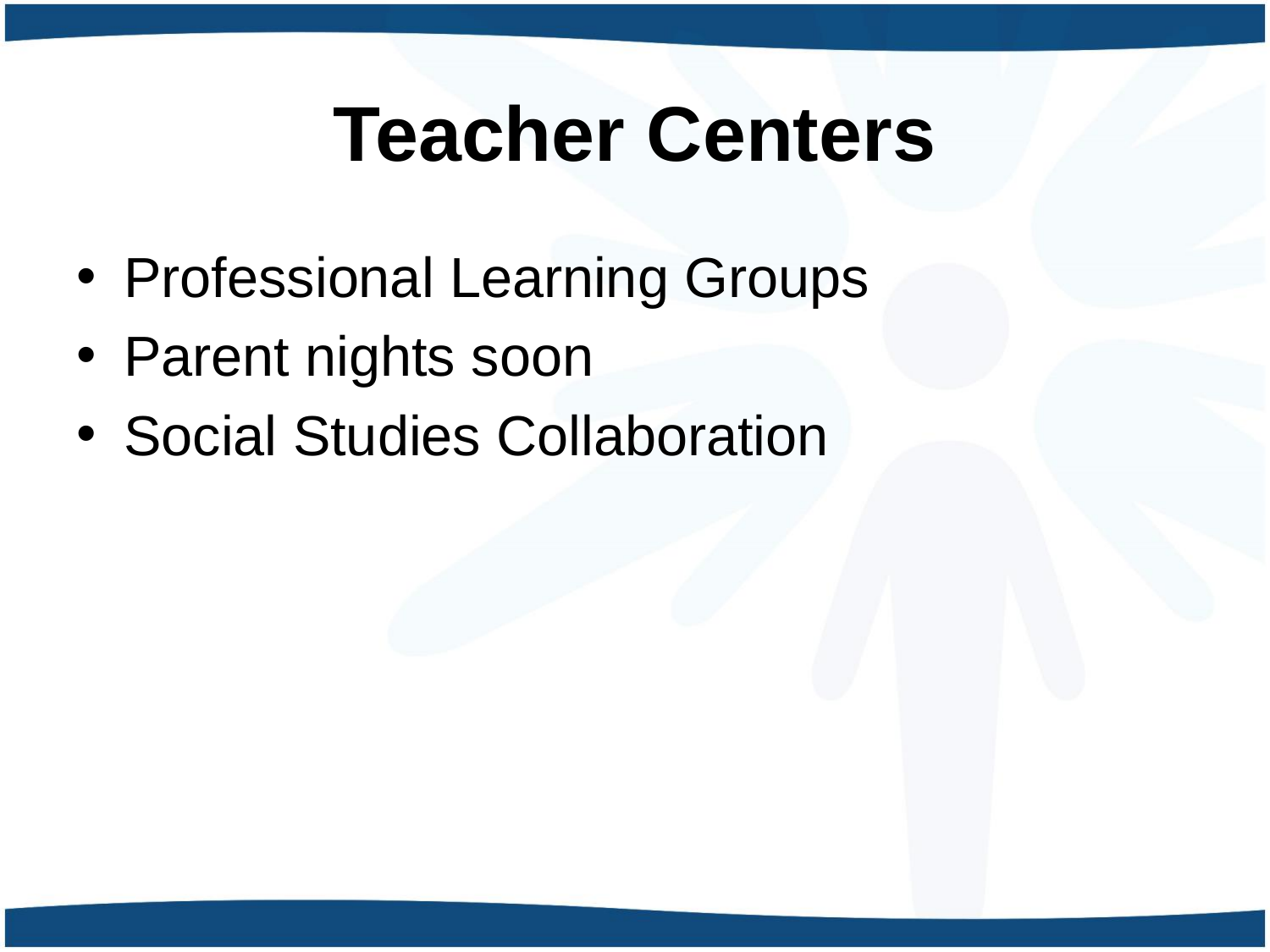

# Teacher Centers
Professional Learning Groups
Parent nights soon
Social Studies Collaboration